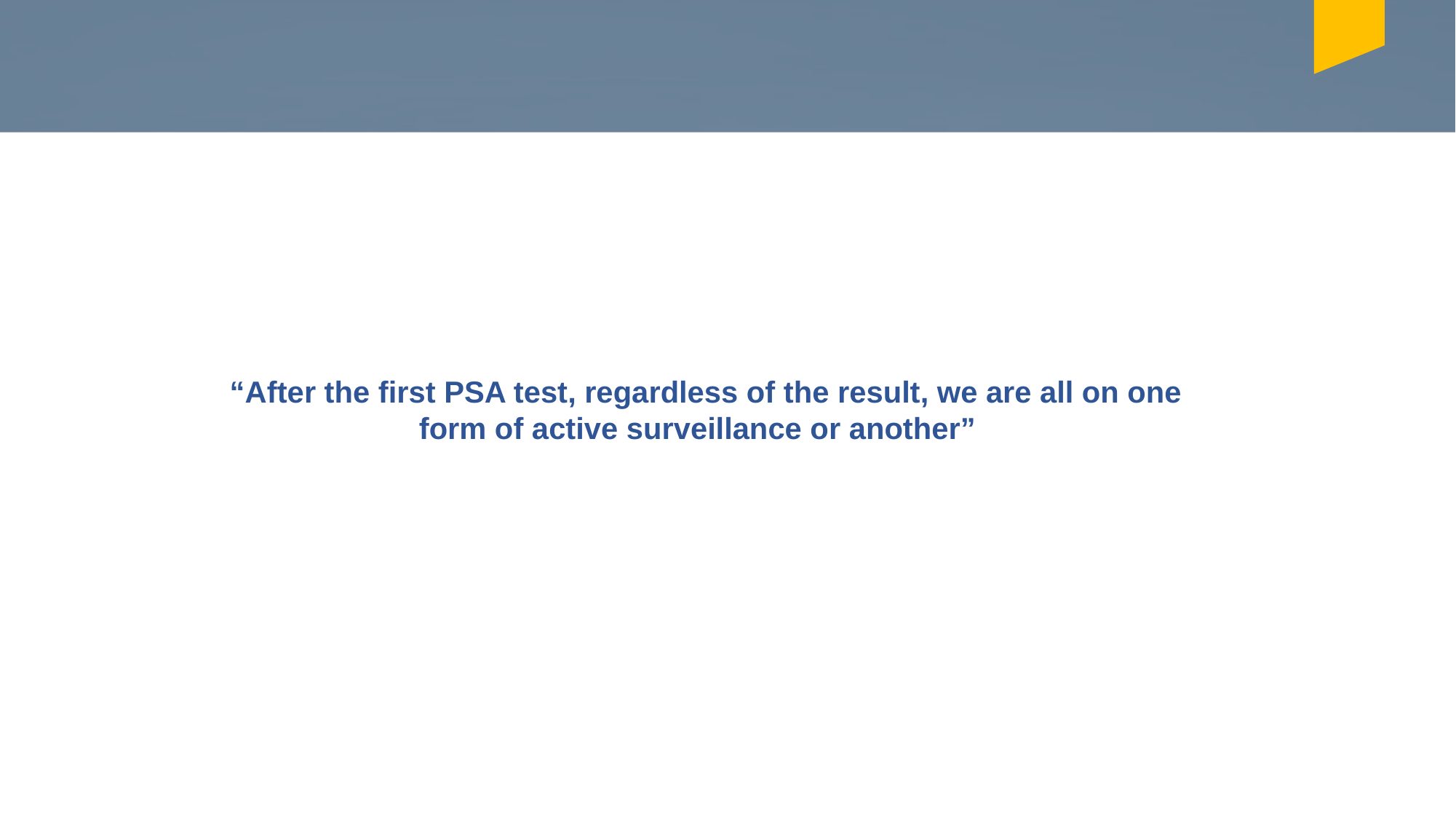

#
“After the first PSA test, regardless of the result, we are all on one form of active surveillance or another”